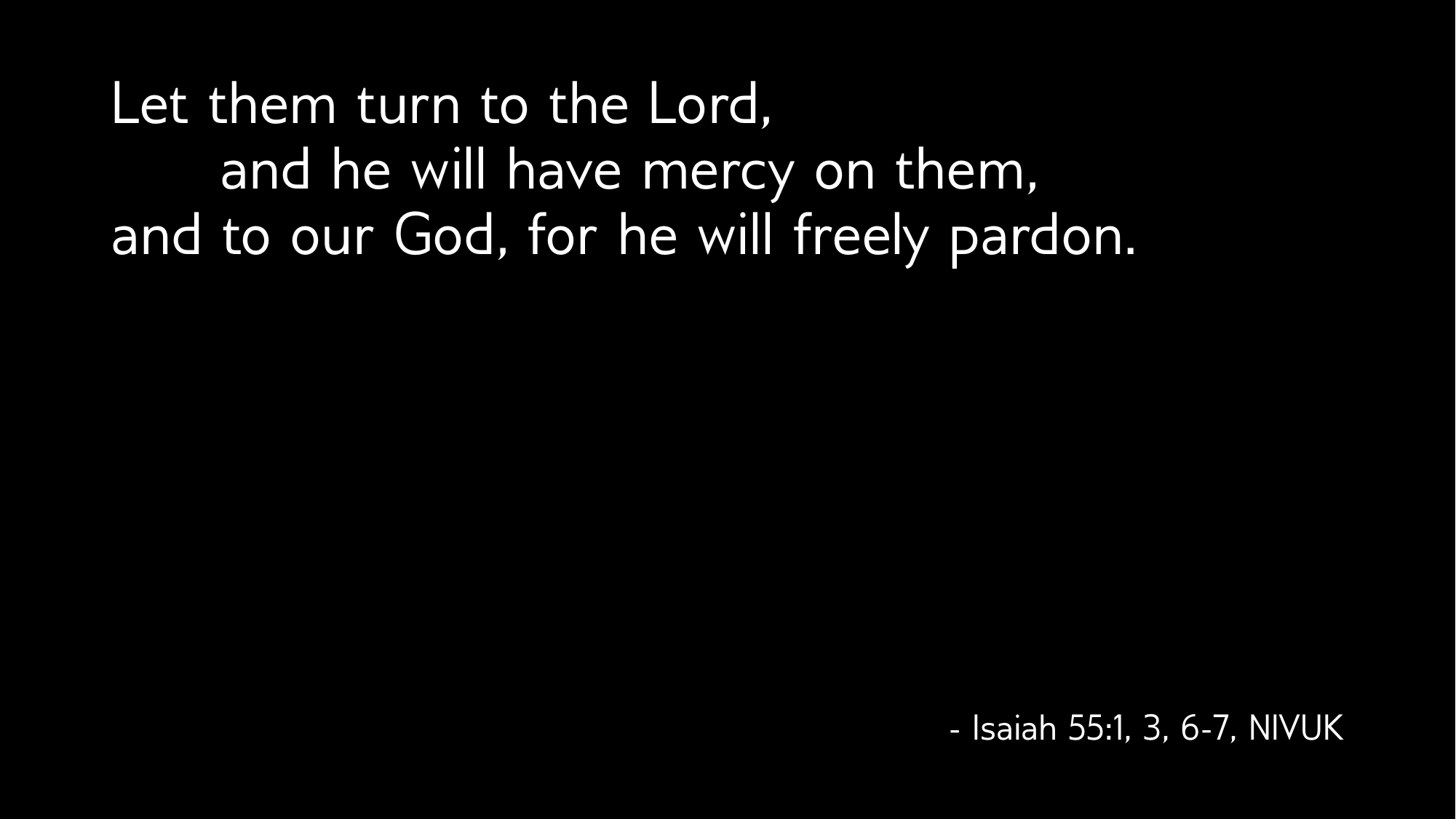

Let them turn to the Lord,
	and he will have mercy on them,
and to our God, for he will freely pardon.
- Isaiah 55:1, 3, 6-7, NIVUK